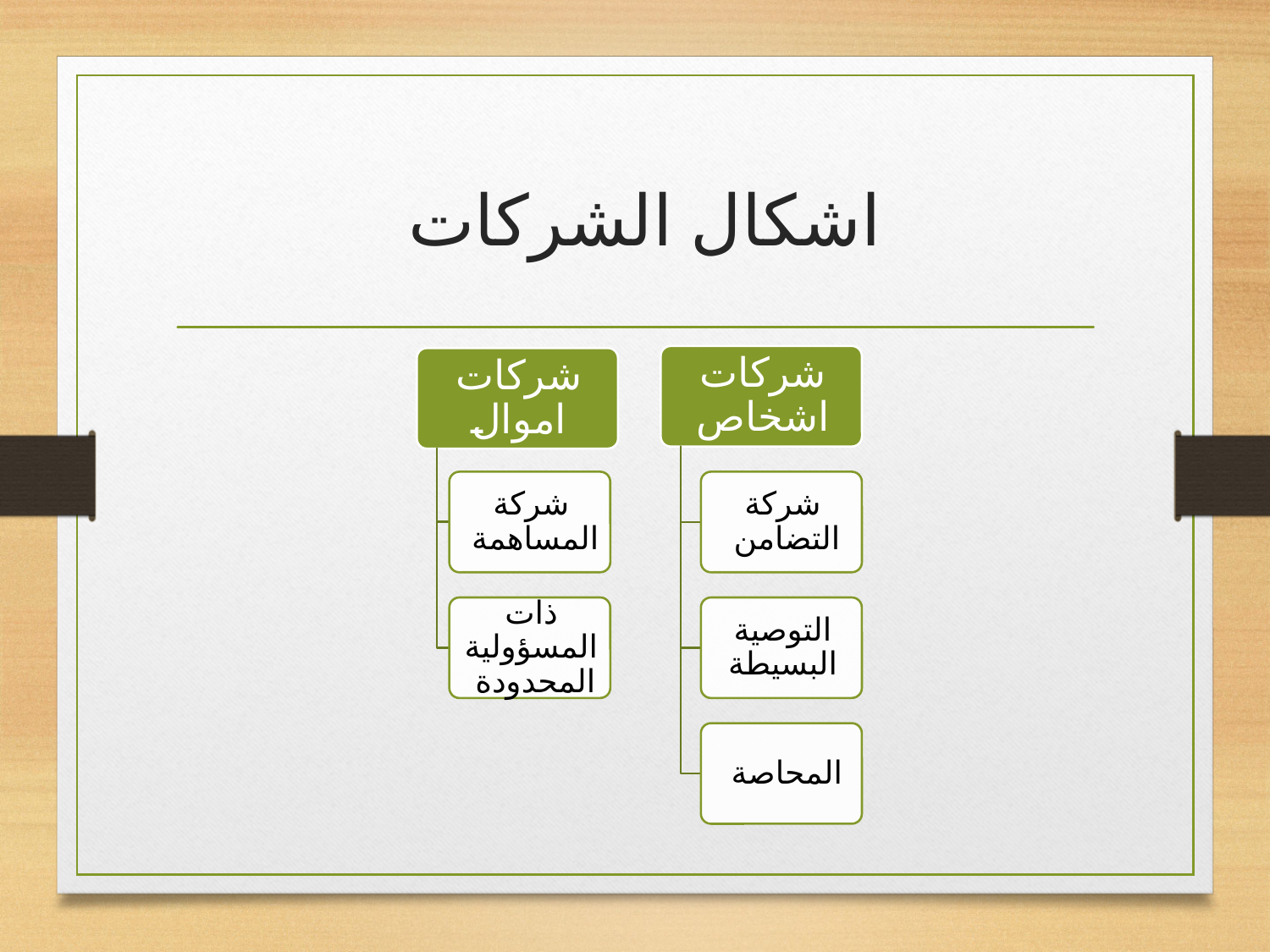

# اشكال الشركات
شركات اموال
شركة المساهمة
ذات المسؤولية المحدودة
شركات اشخاص
شركة التضامن
التوصية البسيطة
المحاصة